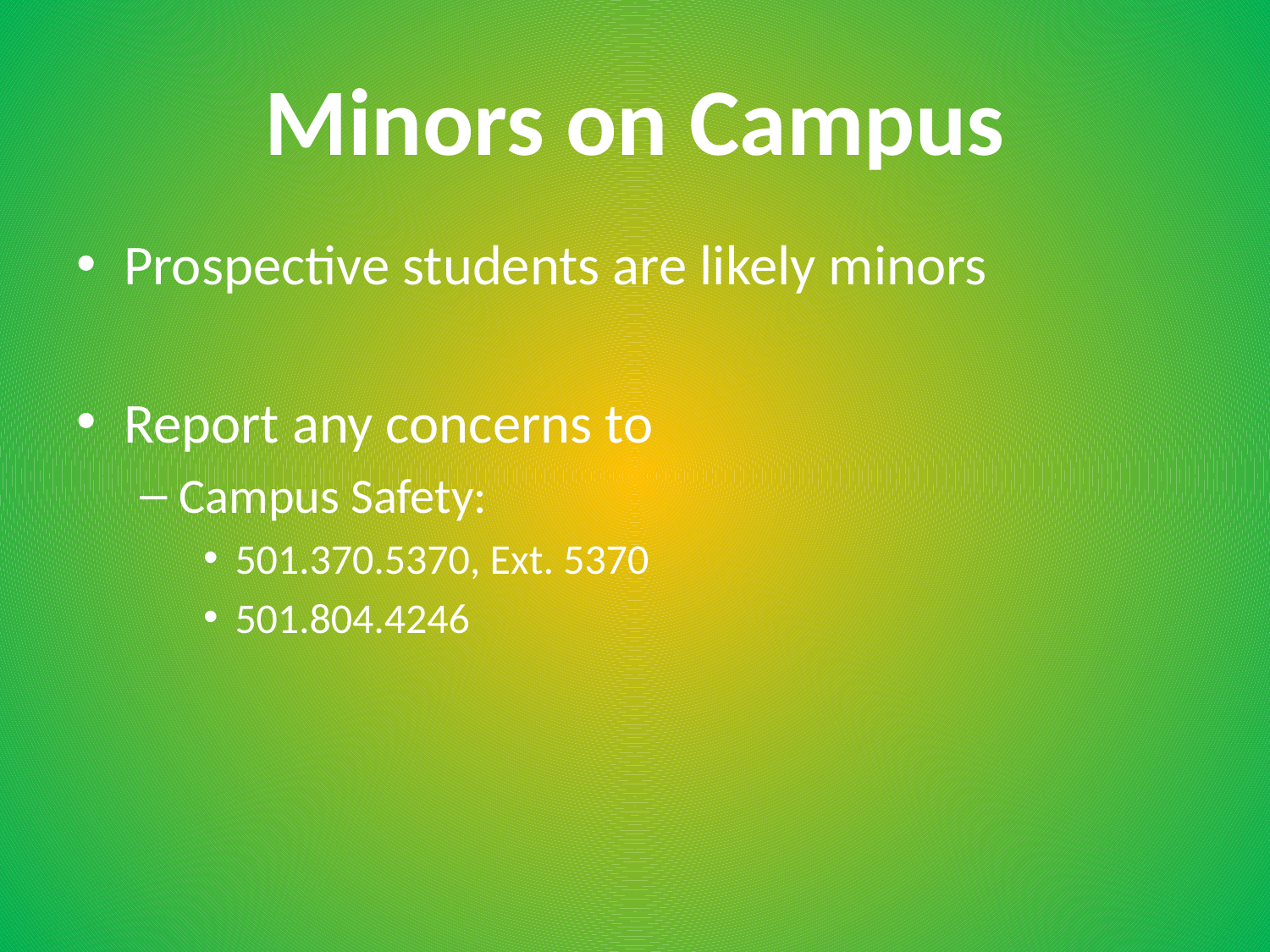

# Minors on Campus
Prospective students are likely minors

Report any concerns to
Campus Safety:
501.370.5370, Ext. 5370
501.804.4246